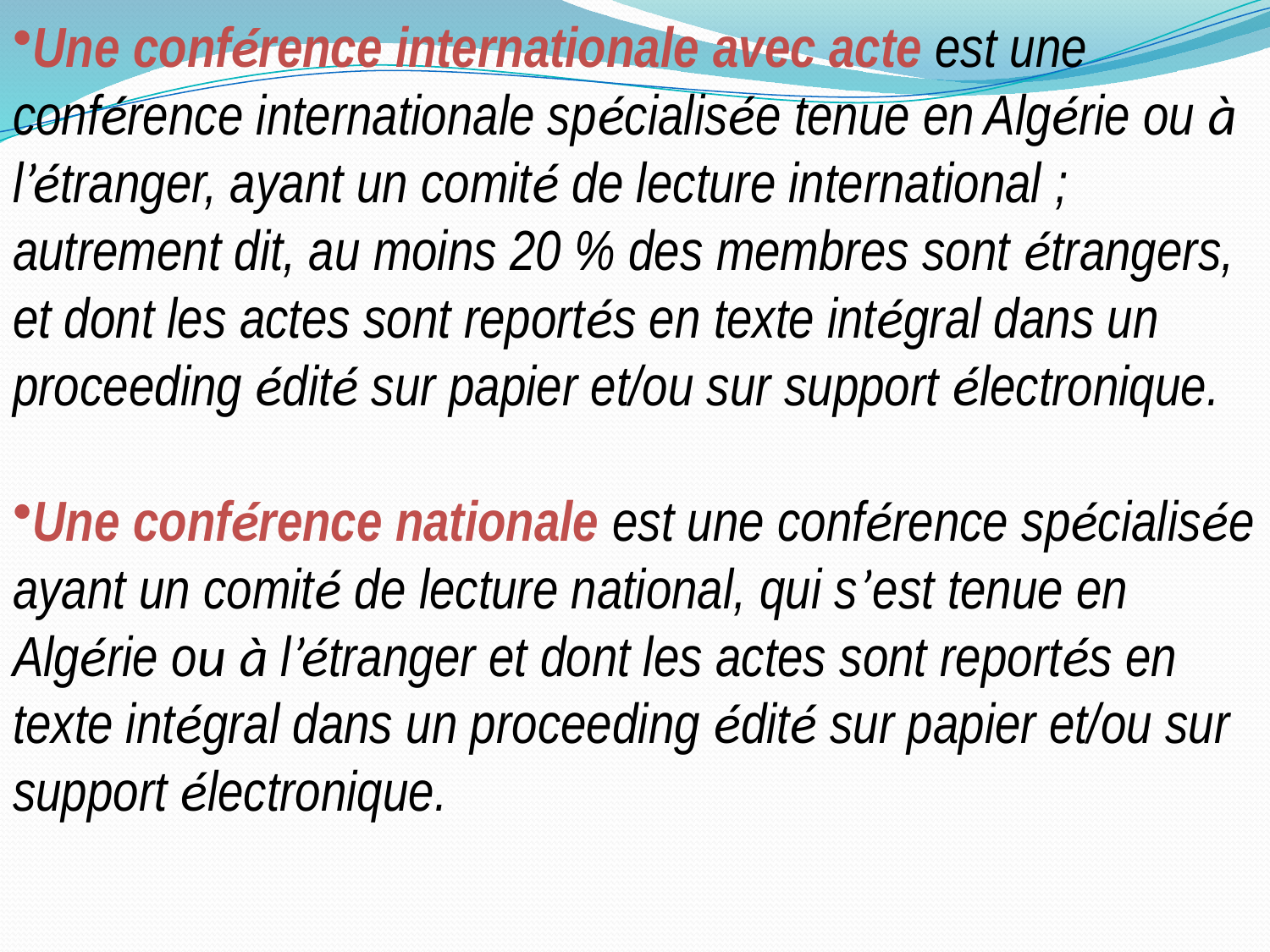

Une conférence internationale avec acte est une conférence internationale spécialisée tenue en Algérie ou à l’étranger, ayant un comité de lecture international ; autrement dit, au moins 20 % des membres sont étrangers, et dont les actes sont reportés en texte intégral dans un proceeding édité sur papier et/ou sur support électronique.

Une conférence nationale est une conférence spécialisée ayant un comité de lecture national, qui s’est tenue en Algérie ou à l’étranger et dont les actes sont reportés en texte intégral dans un proceeding édité sur papier et/ou sur support électronique.